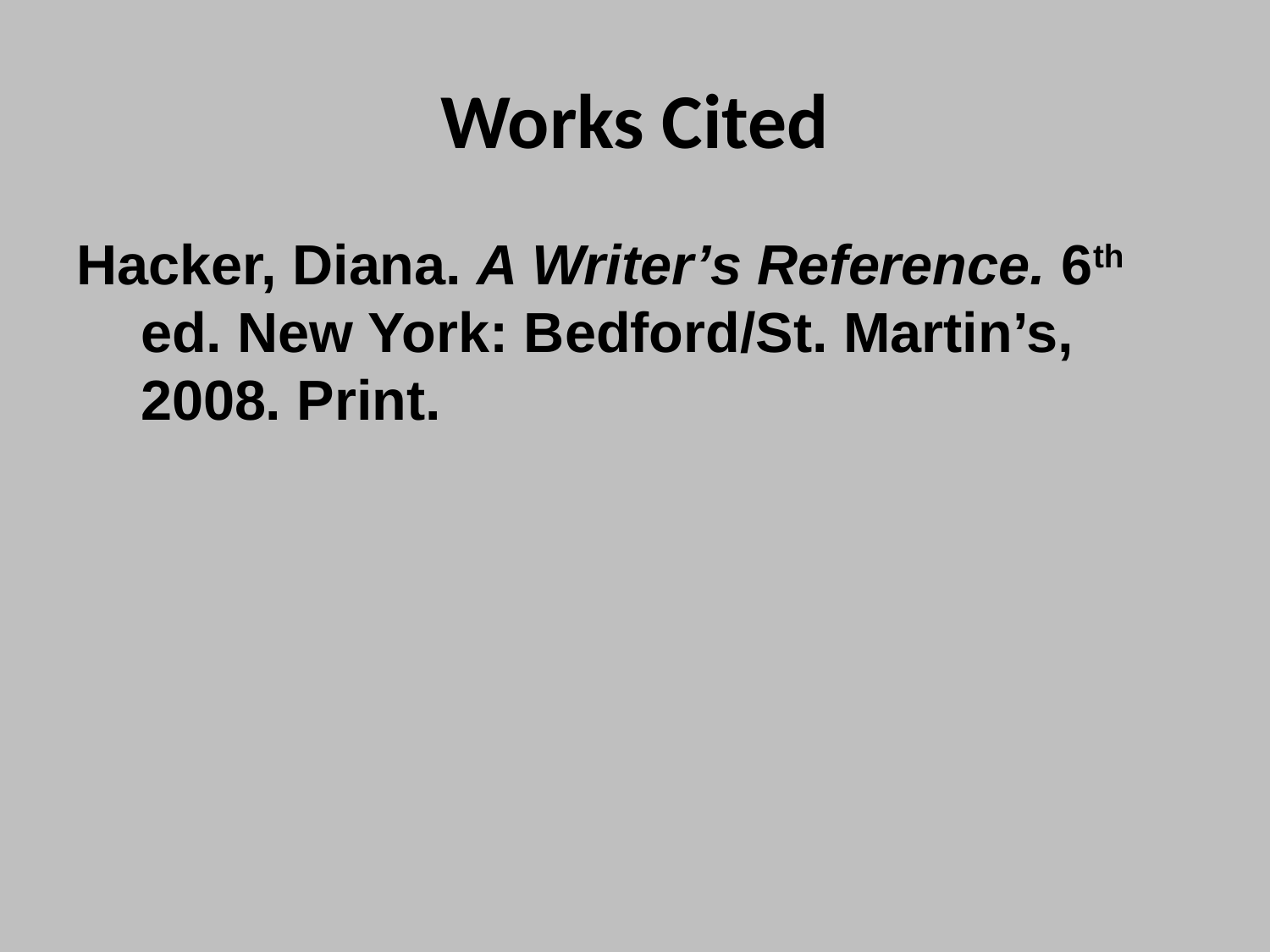

# Works Cited
Hacker, Diana. A Writer’s Reference. 6th ed. New York: Bedford/St. Martin’s, 2008. Print.